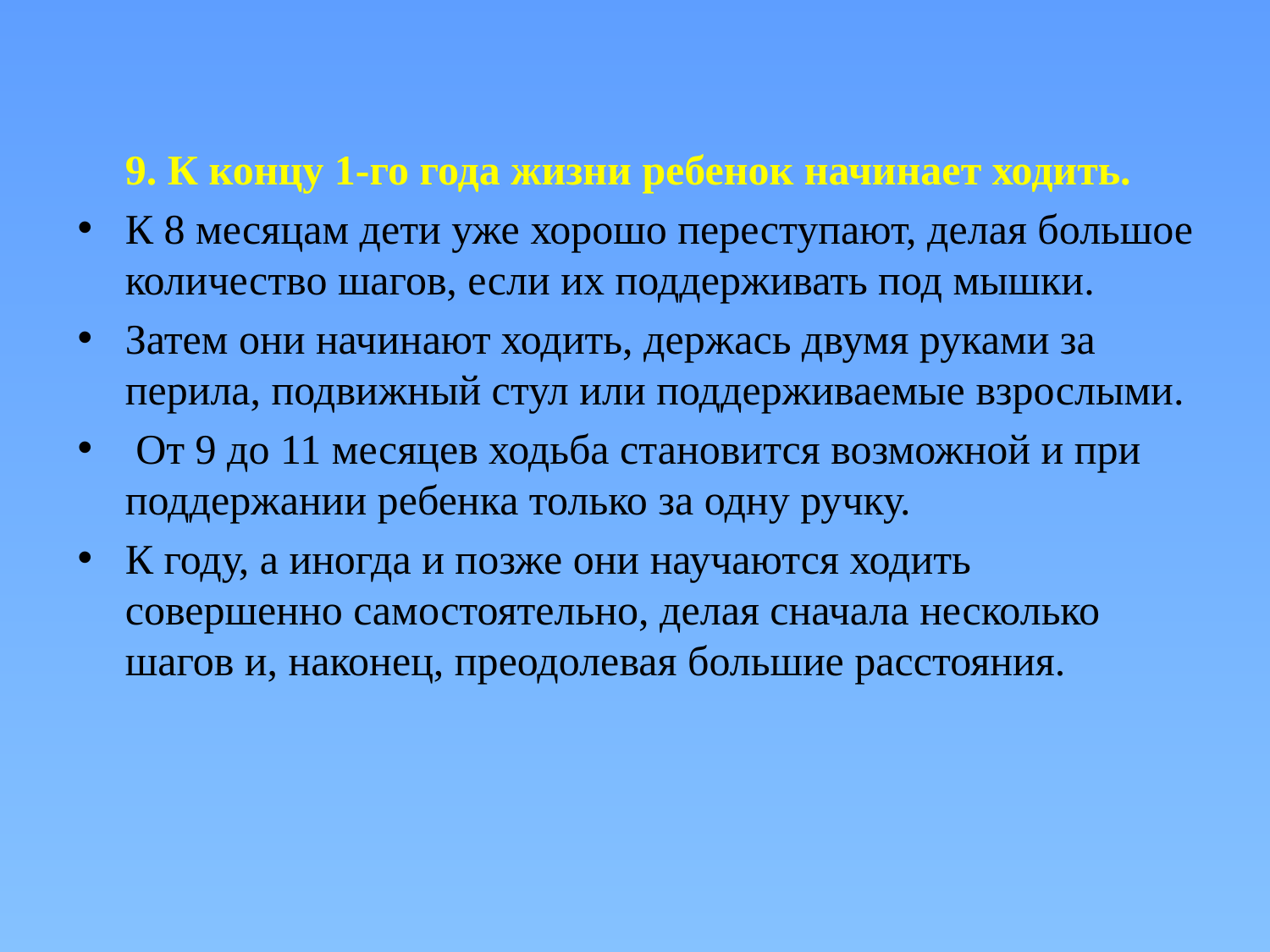

9. К концу 1-го года жизни ребенок начинает ходить.
К 8 месяцам дети уже хорошо переступают, делая большое количество шагов, если их поддерживать под мышки.
Затем они начинают ходить, держась двумя руками за перила, подвижный стул или поддерживаемые взрослыми.
 От 9 до 11 месяцев ходьба становится возможной и при поддержании ребенка только за одну ручку.
К году, а иногда и позже они научаются ходить совершенно самостоятельно, делая сначала несколько шагов и, наконец, преодолевая большие расстояния.